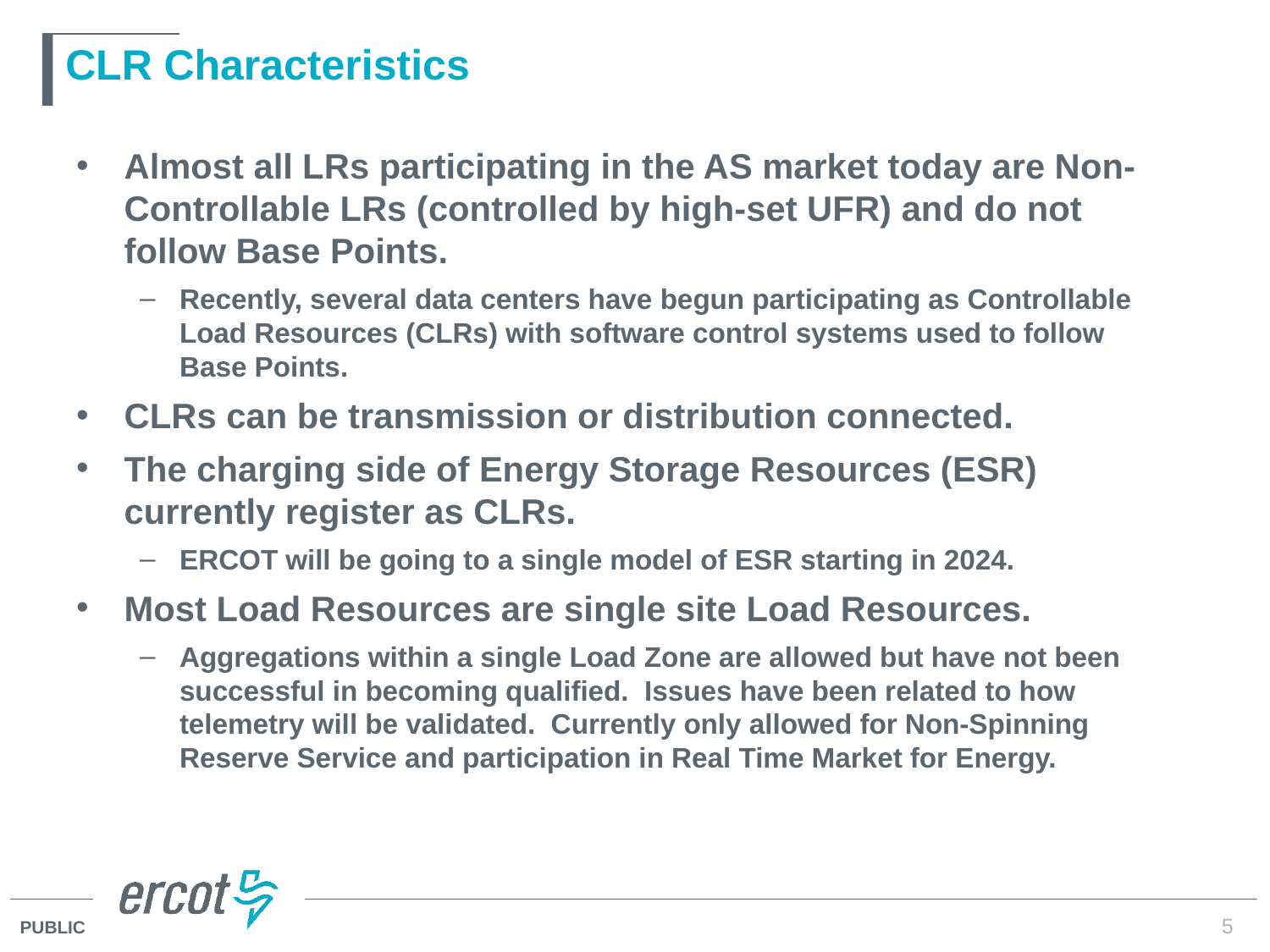

# CLR Characteristics
Almost all LRs participating in the AS market today are Non-Controllable LRs (controlled by high-set UFR) and do not follow Base Points.
Recently, several data centers have begun participating as Controllable Load Resources (CLRs) with software control systems used to follow Base Points.
CLRs can be transmission or distribution connected.
The charging side of Energy Storage Resources (ESR) currently register as CLRs.
ERCOT will be going to a single model of ESR starting in 2024.
Most Load Resources are single site Load Resources.
Aggregations within a single Load Zone are allowed but have not been successful in becoming qualified.  Issues have been related to how telemetry will be validated.  Currently only allowed for Non-Spinning Reserve Service and participation in Real Time Market for Energy.

5